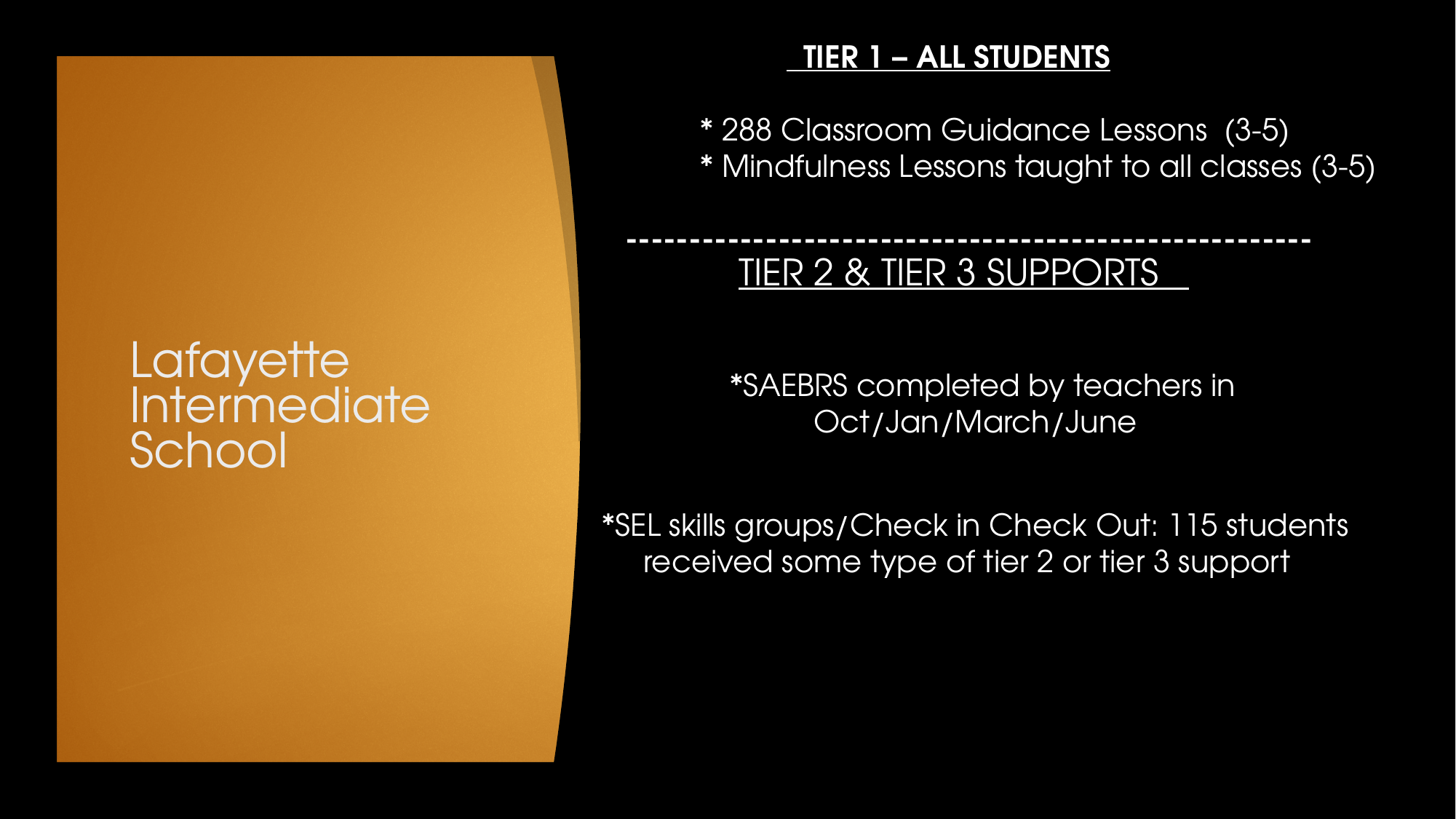

TIER 1 – ALL STUDENTS

         * 288 Classroom Guidance Lessons  (3-5)
         * Mindfulness Lessons taught to all classes (3-5)

------------------------------------------------------

# Lafayette Intermediate School

TIER 2 & TIER 3 SUPPORTS

*SAEBRS completed by teachers in Oct/Jan/March/June

*SEL skills groups/Check in Check Out: 115 students received some type of tier 2 or tier 3 support